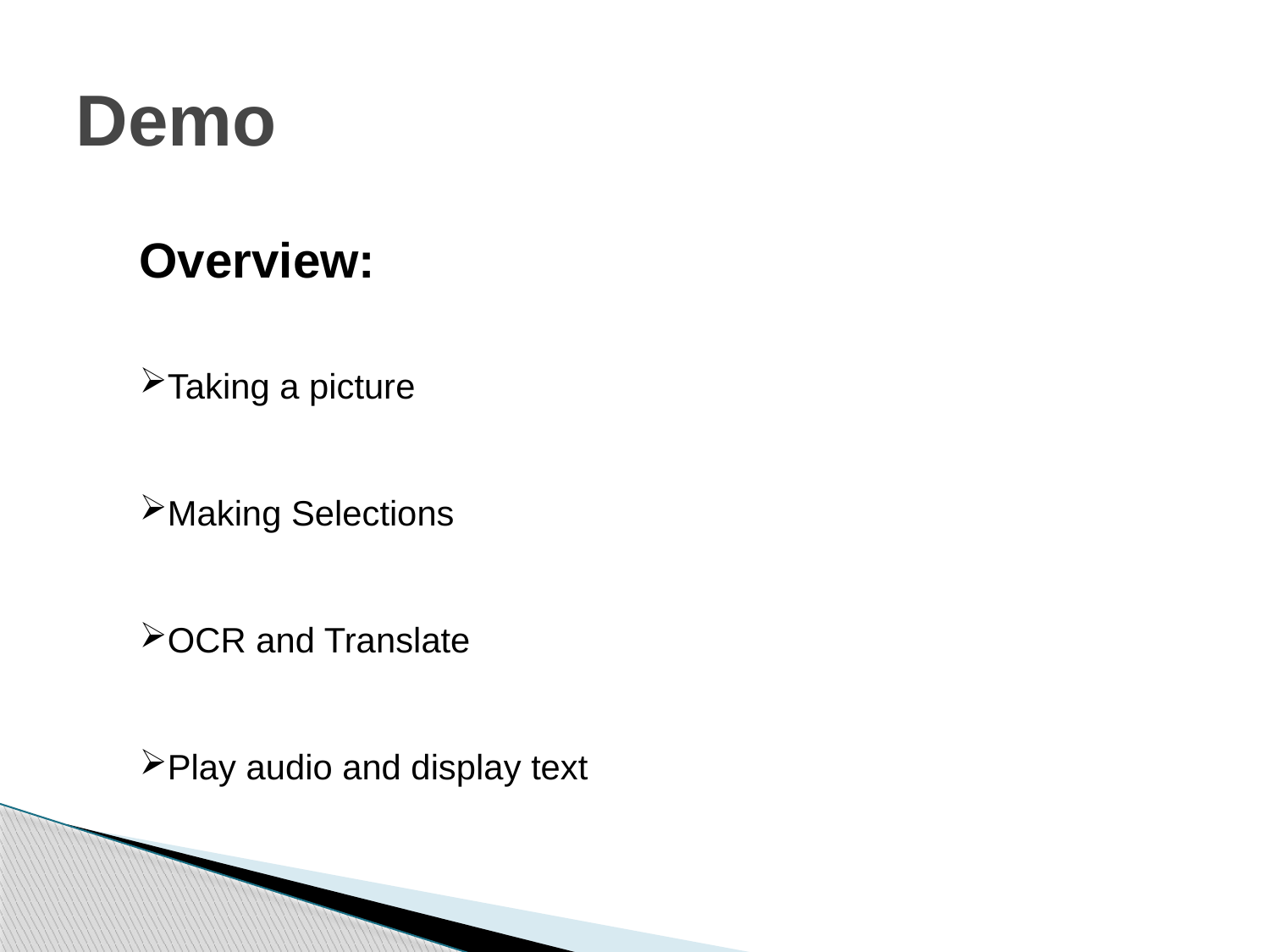

# Demo
Overview:

Taking a picture

Making Selections

OCR and Translate

Play audio and display text